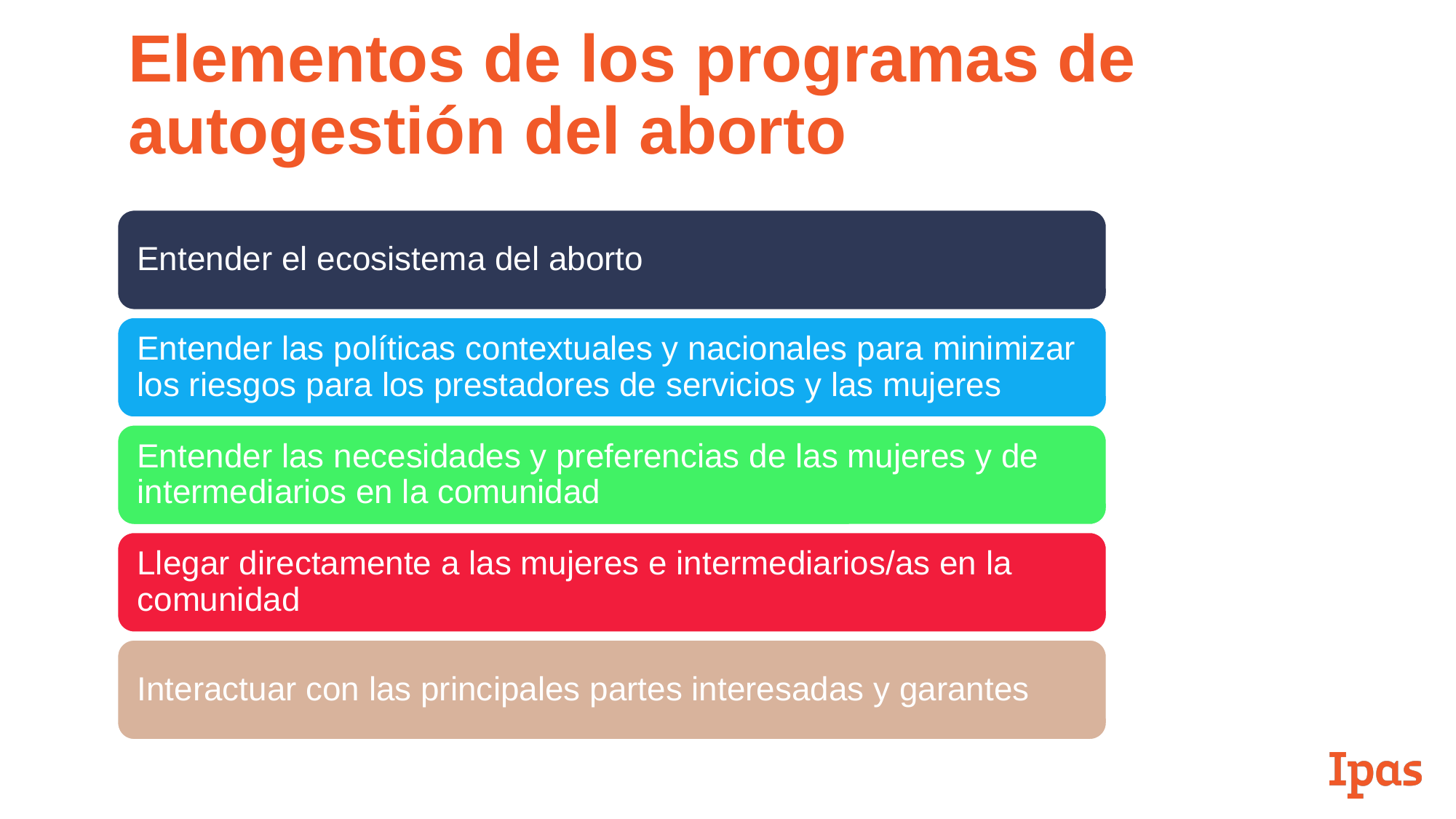

# Elementos de los programas de autogestión del aborto
Entender el ecosistema del aborto
Entender las políticas contextuales y nacionales para minimizar los riesgos para los prestadores de servicios y las mujeres
Entender las necesidades y preferencias de las mujeres y de intermediarios en la comunidad
Llegar directamente a las mujeres e intermediarios/as en la comunidad
Interactuar con las principales partes interesadas y garantes